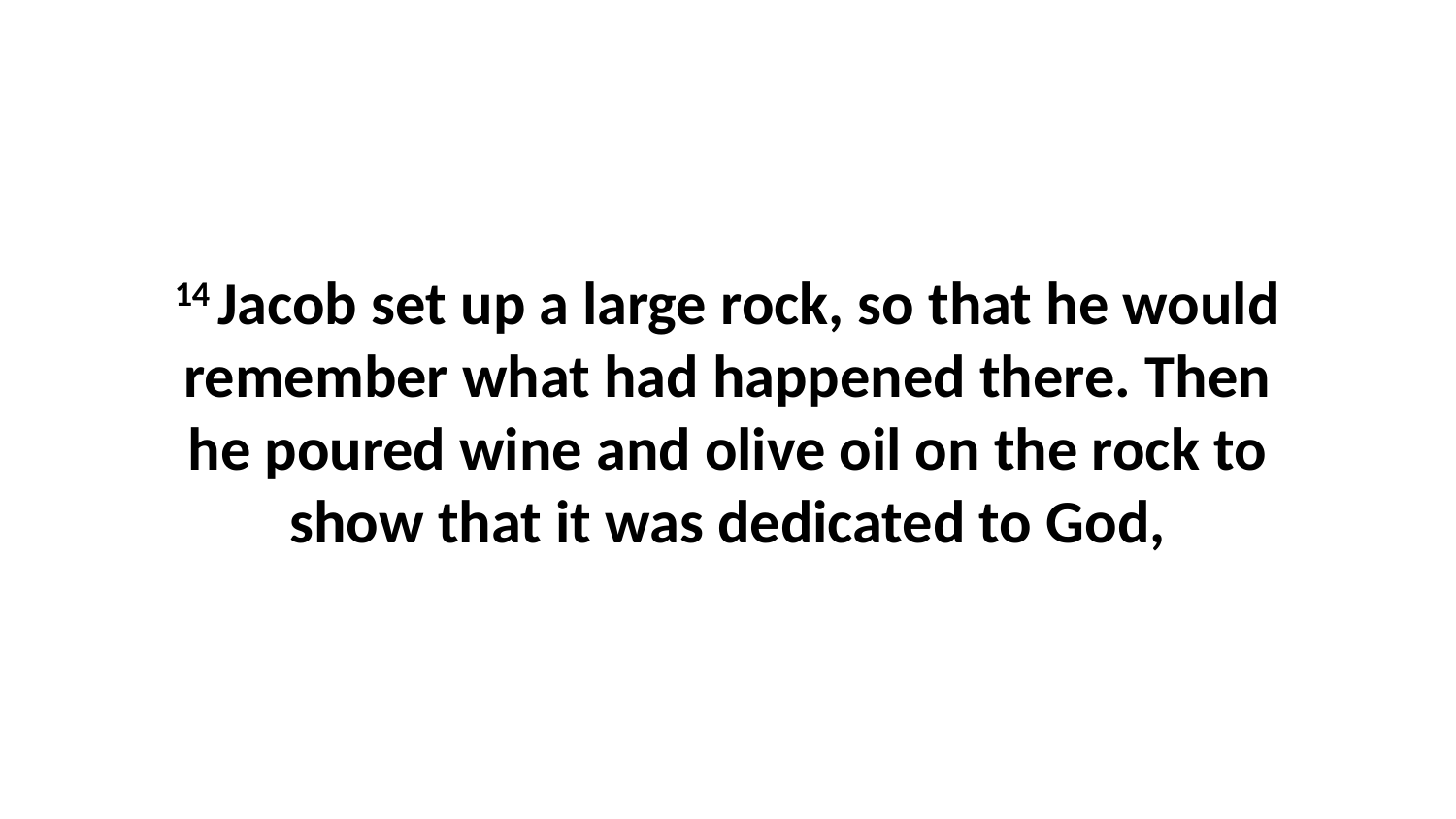

14 Jacob set up a large rock, so that he would remember what had happened there. Then he poured wine and olive oil on the rock to show that it was dedicated to God,